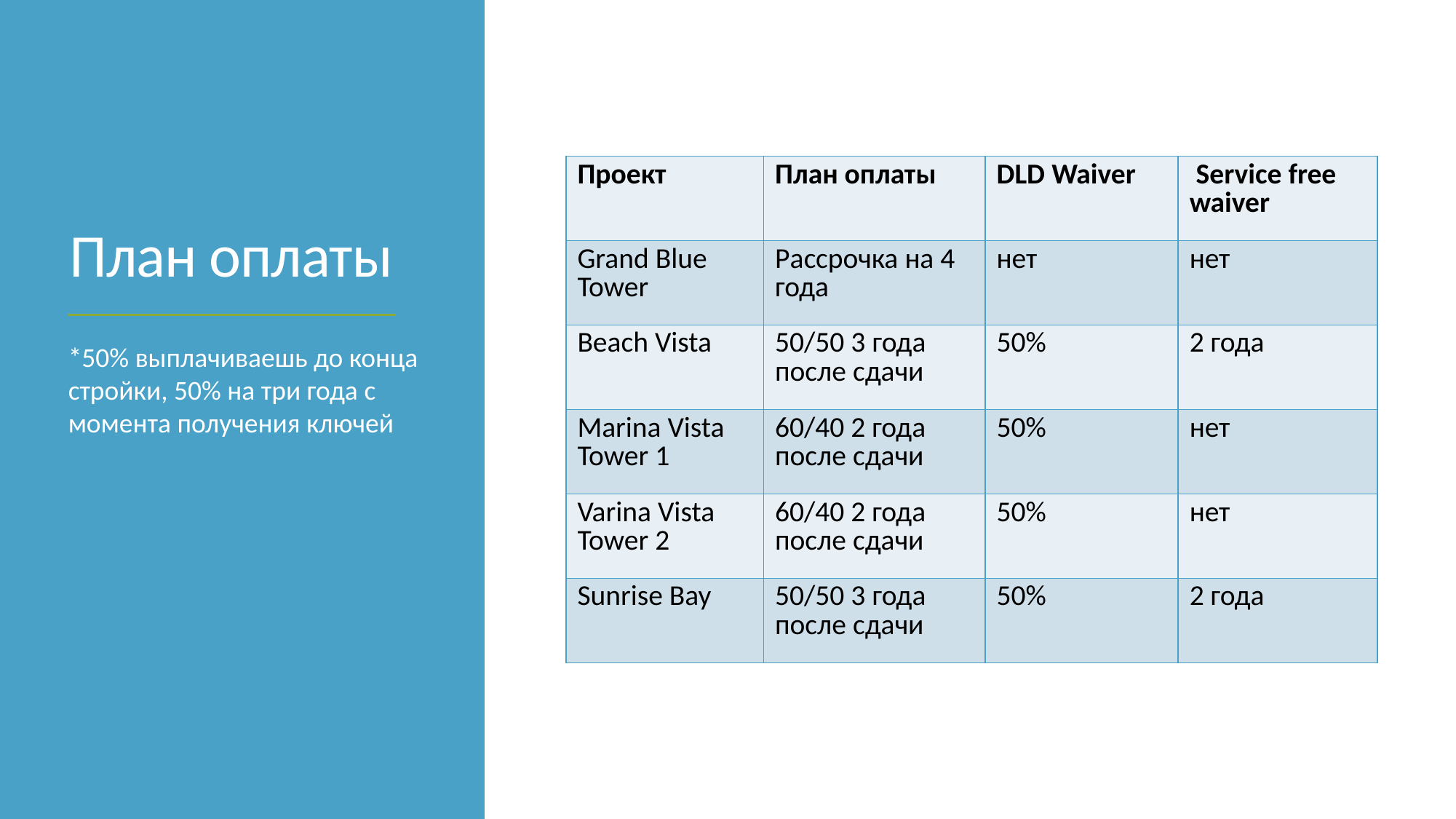

# План оплаты
| Проект | План оплаты | DLD Waiver | Service free waiver |
| --- | --- | --- | --- |
| Grand Blue Tower | Рассрочка на 4 года | нет | нет |
| Beach Vista | 50/50 3 года после сдачи | 50% | 2 года |
| Marina Vista Tower 1 | 60/40 2 года после сдачи | 50% | нет |
| Varina Vista Tower 2 | 60/40 2 года после сдачи | 50% | нет |
| Sunrise Bay | 50/50 3 года после сдачи | 50% | 2 года |
*50% выплачиваешь до конца стройки, 50% на три года с момента получения ключей